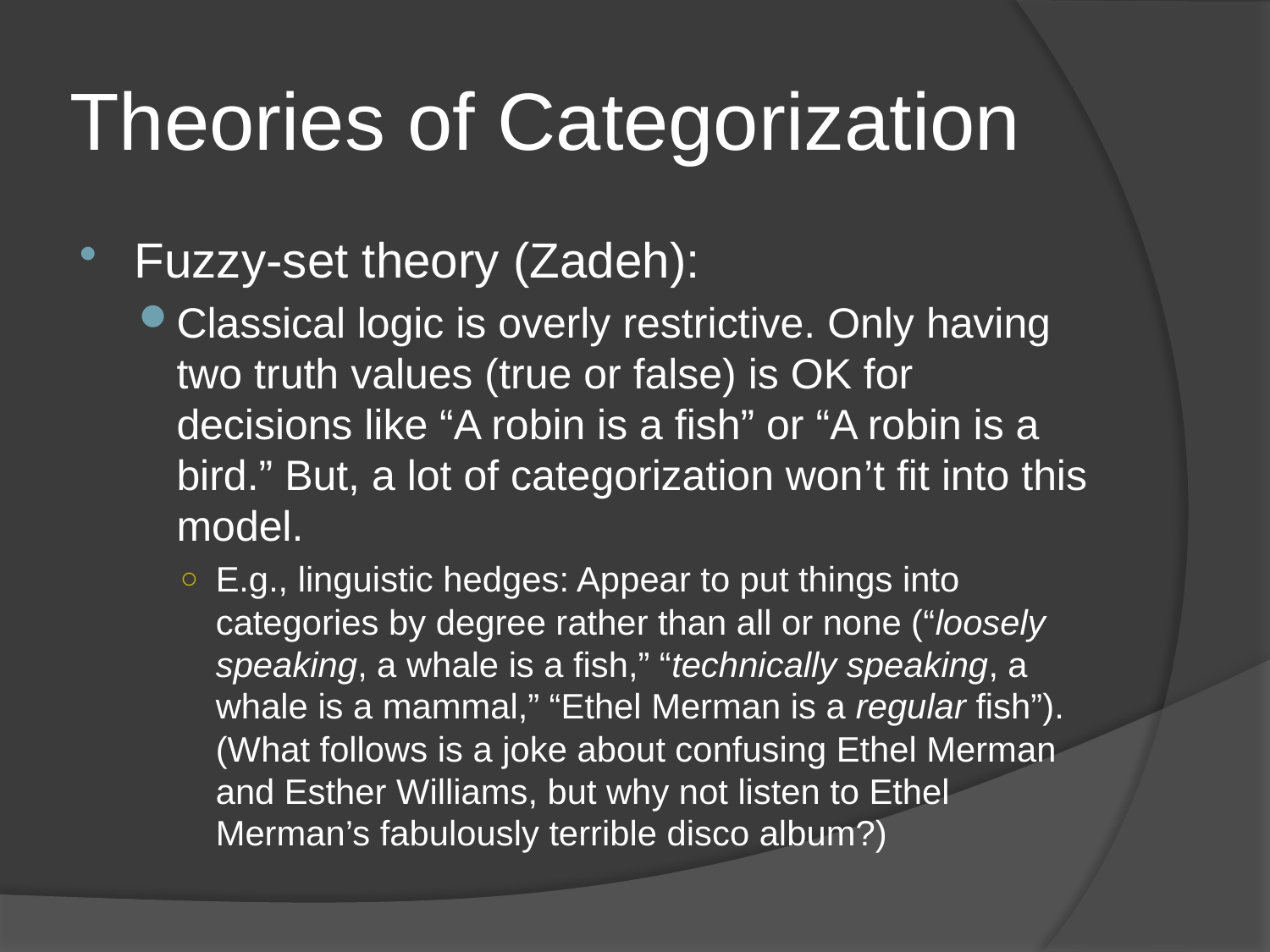

# Theories of Categorization
Fuzzy-set theory (Zadeh):
Classical logic is overly restrictive. Only having two truth values (true or false) is OK for decisions like “A robin is a fish” or “A robin is a bird.” But, a lot of categorization won’t fit into this model.
E.g., linguistic hedges: Appear to put things into categories by degree rather than all or none (“loosely speaking, a whale is a fish,” “technically speaking, a whale is a mammal,” “Ethel Merman is a regular fish”). (What follows is a joke about confusing Ethel Merman and Esther Williams, but why not listen to Ethel Merman’s fabulously terrible disco album?)